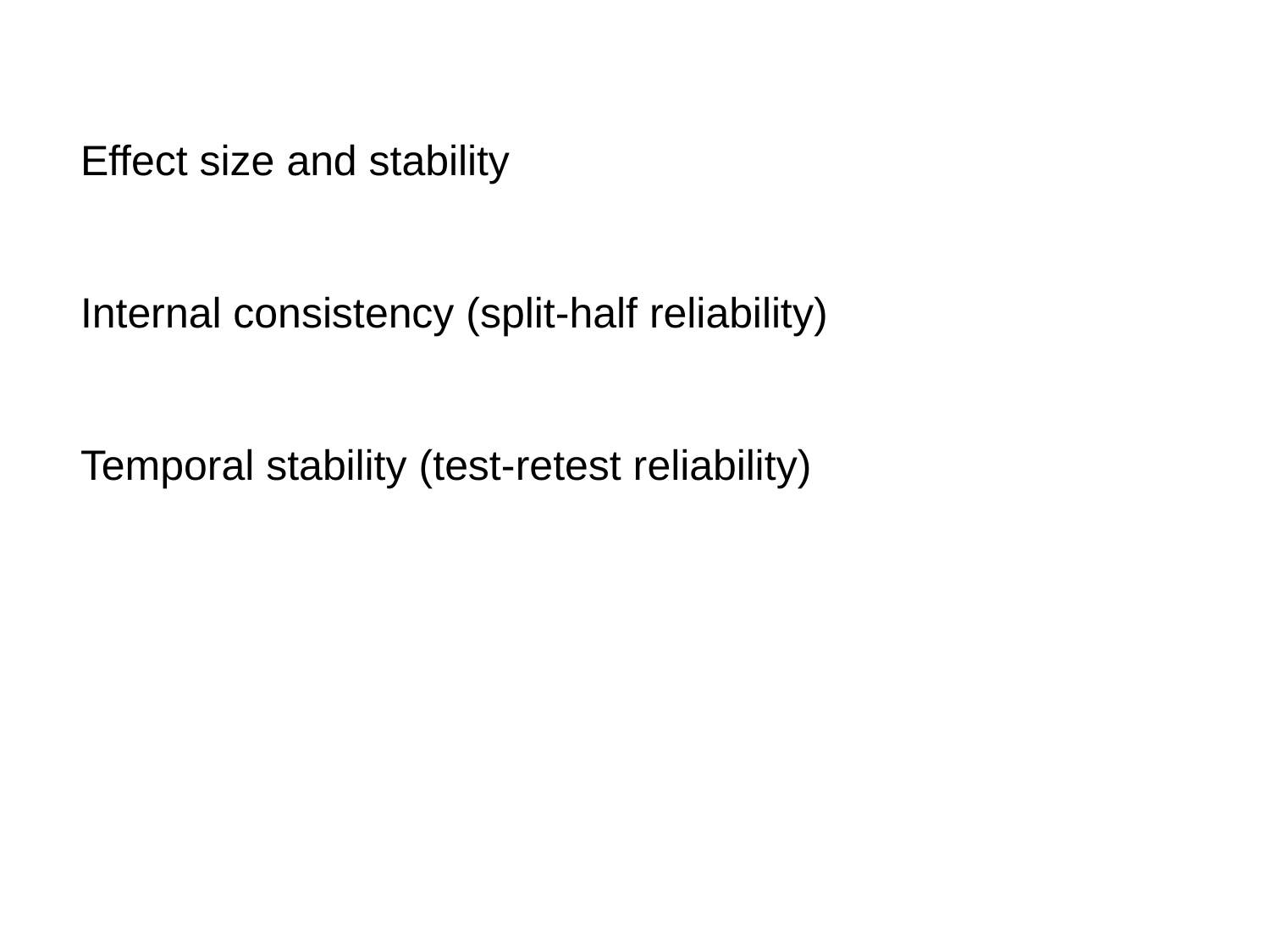

Effect size and stability

Internal consistency (split-half reliability)

Temporal stability (test-retest reliability)